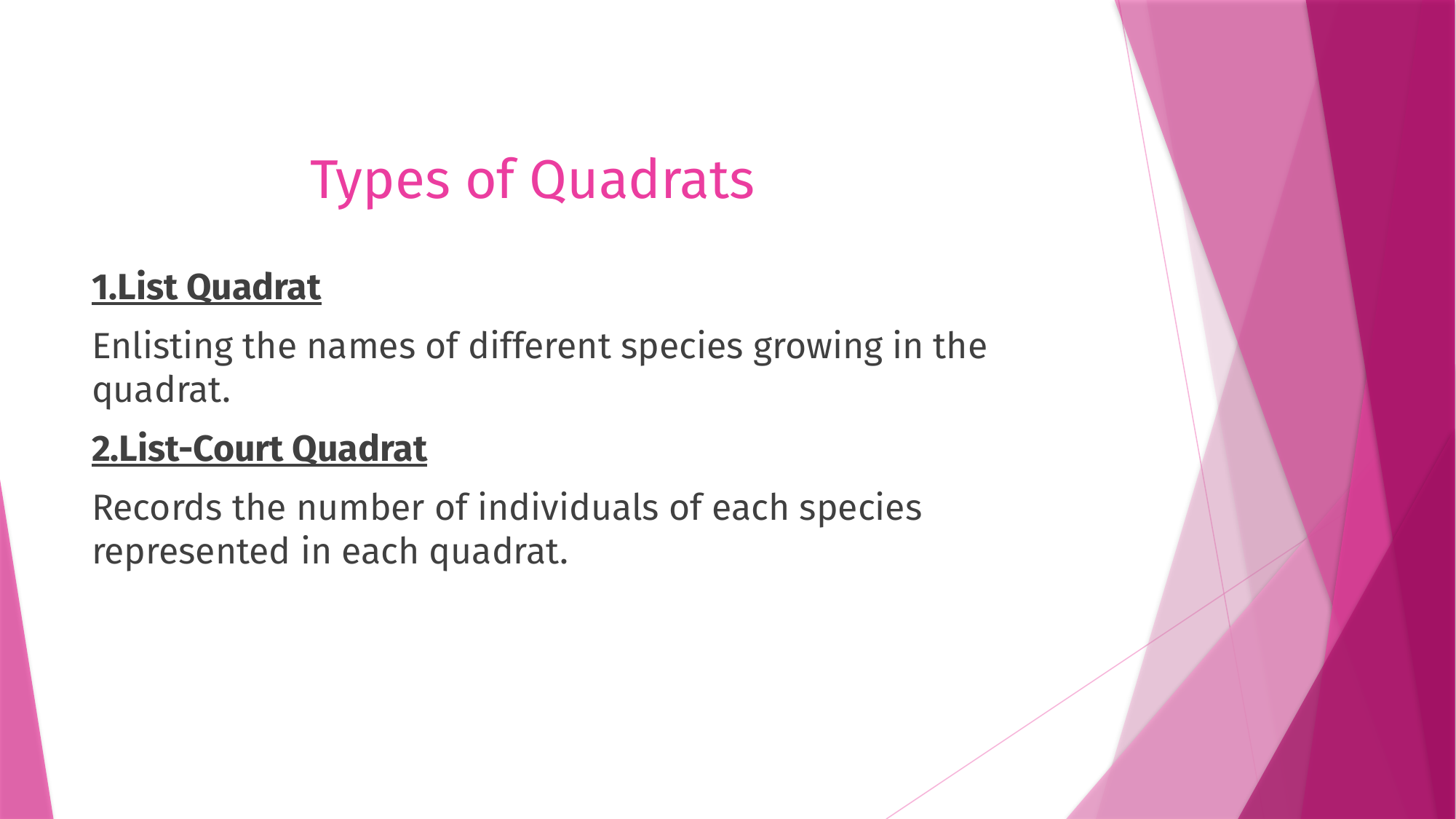

# Types of Quadrats
1.List Quadrat
Enlisting the names of different species growing in the quadrat.
2.List-Court Quadrat
Records the number of individuals of each species represented in each quadrat.